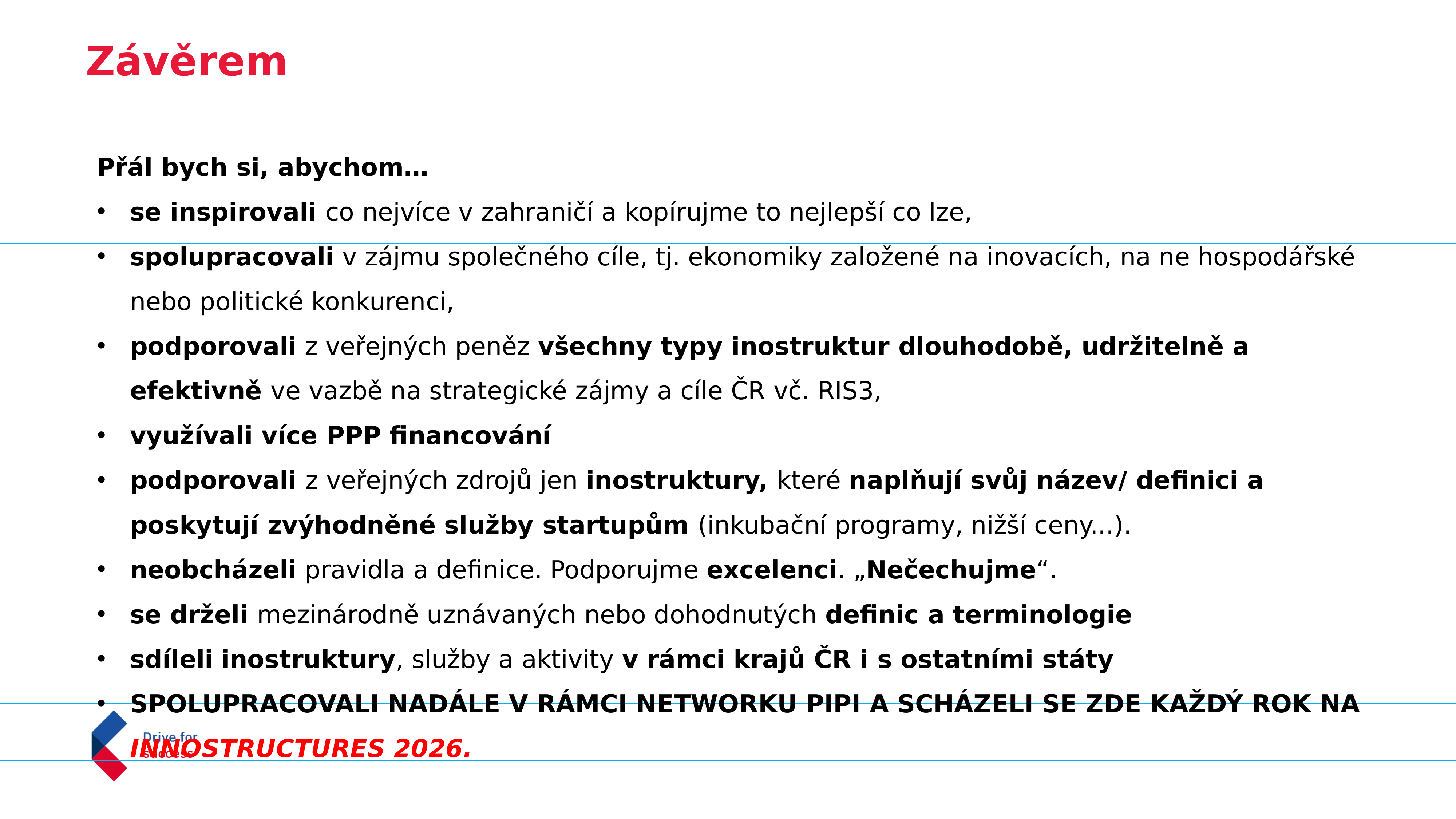

18
# Závěrem
Přál bych si, abychom…
se inspirovali co nejvíce v zahraničí a kopírujme to nejlepší co lze,
spolupracovali v zájmu společného cíle, tj. ekonomiky založené na inovacích, na ne hospodářské nebo politické konkurenci,
podporovali z veřejných peněz všechny typy inostruktur dlouhodobě, udržitelně a efektivně ve vazbě na strategické zájmy a cíle ČR vč. RIS3,
využívali více PPP financování
podporovali z veřejných zdrojů jen inostruktury, které naplňují svůj název/ definici a poskytují zvýhodněné služby startupům (inkubační programy, nižší ceny...).
neobcházeli pravidla a definice. Podporujme excelenci. „Nečechujme“.
se drželi mezinárodně uznávaných nebo dohodnutých definic a terminologie
sdíleli inostruktury, služby a aktivity v rámci krajů ČR i s ostatními státy
SPOLUPRACOVALI NADÁLE V RÁMCI NETWORKU PIPI A SCHÁZELI SE ZDE KAŽDÝ ROK NA INNOSTRUCTURES 2026.